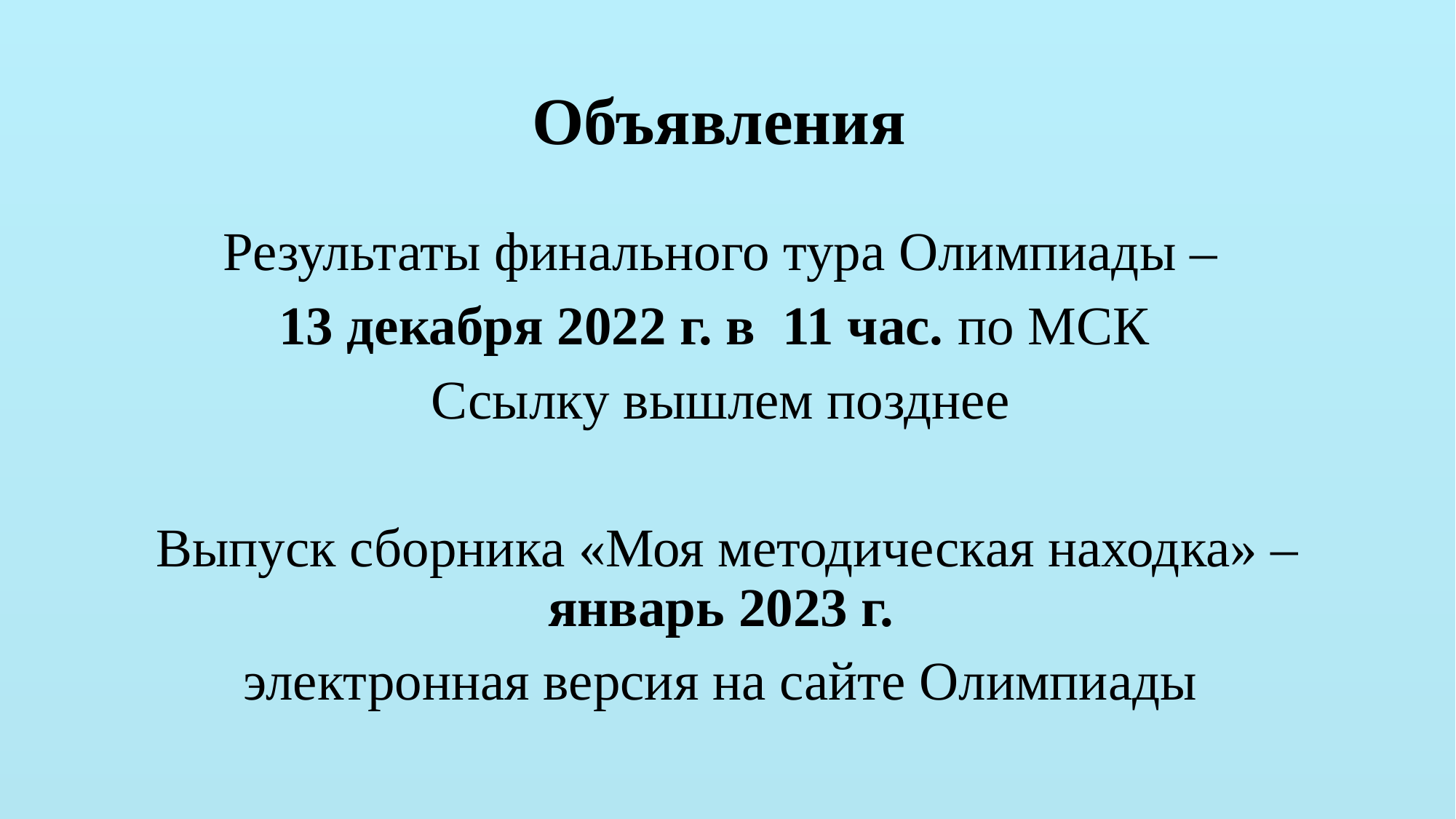

# Объявления
Результаты финального тура Олимпиады –
13 декабря 2022 г. в  11 час. по МСК
Ссылку вышлем позднее

Выпуск сборника «Моя методическая находка» – январь 2023 г.
электронная версия на сайте Олимпиады